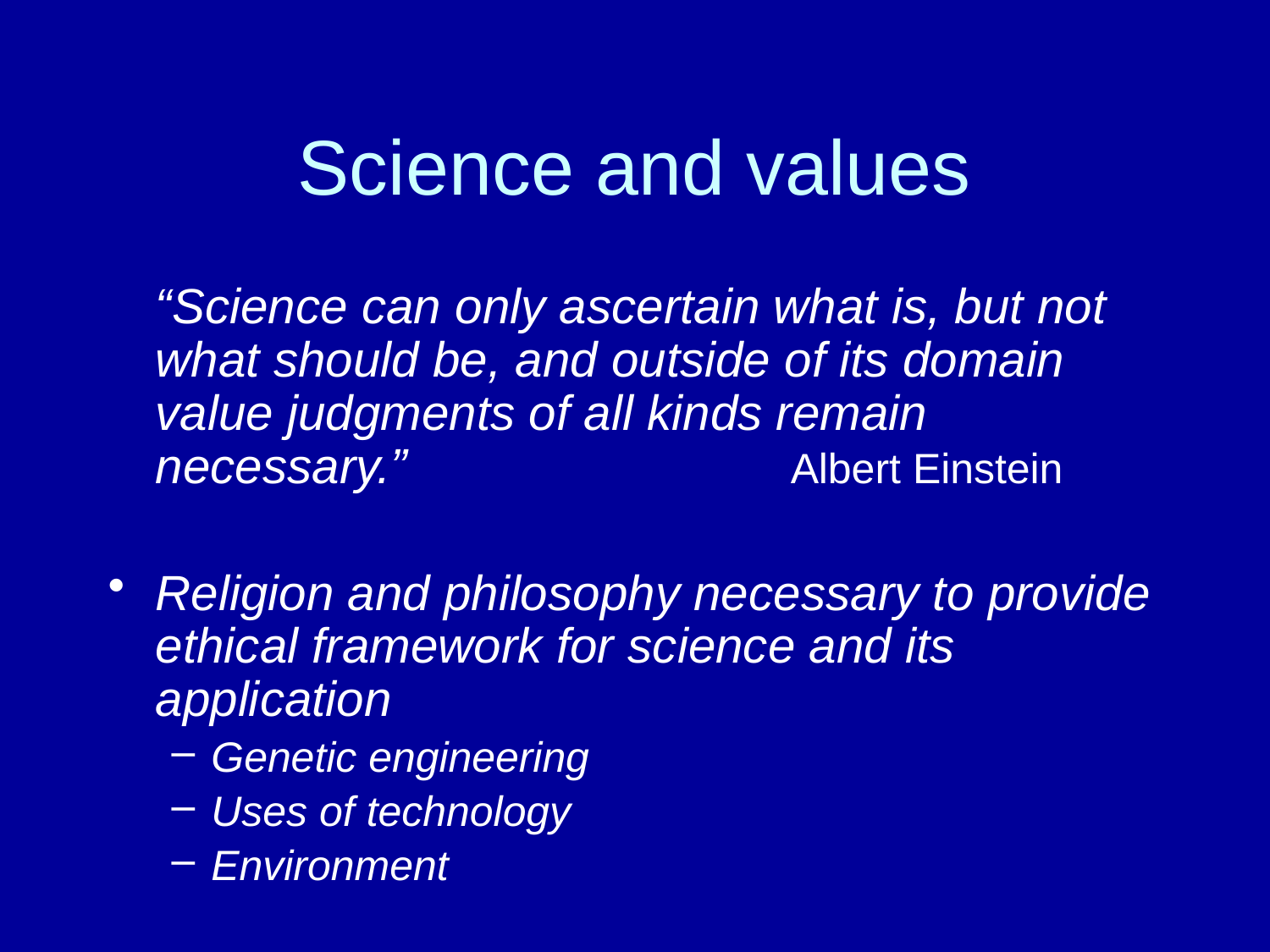

# Science and values
	“Science can only ascertain what is, but not what should be, and outside of its domain value judgments of all kinds remain necessary.” 			Albert Einstein

Religion and philosophy necessary to provide ethical framework for science and its application
Genetic engineering
Uses of technology
Environment